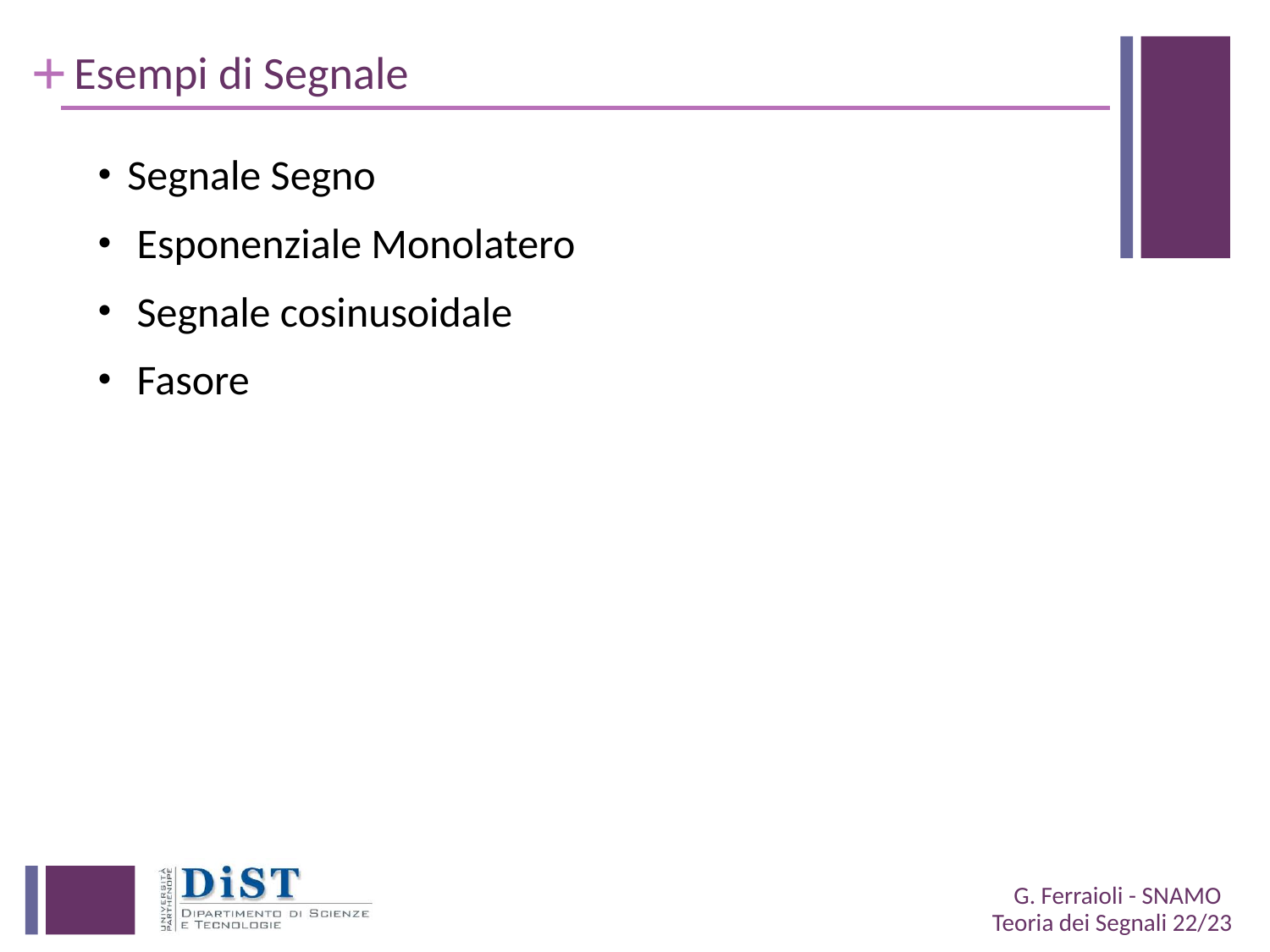

# Esempi di Segnale
Segnale Segno
 Esponenziale Monolatero
 Segnale cosinusoidale
 Fasore